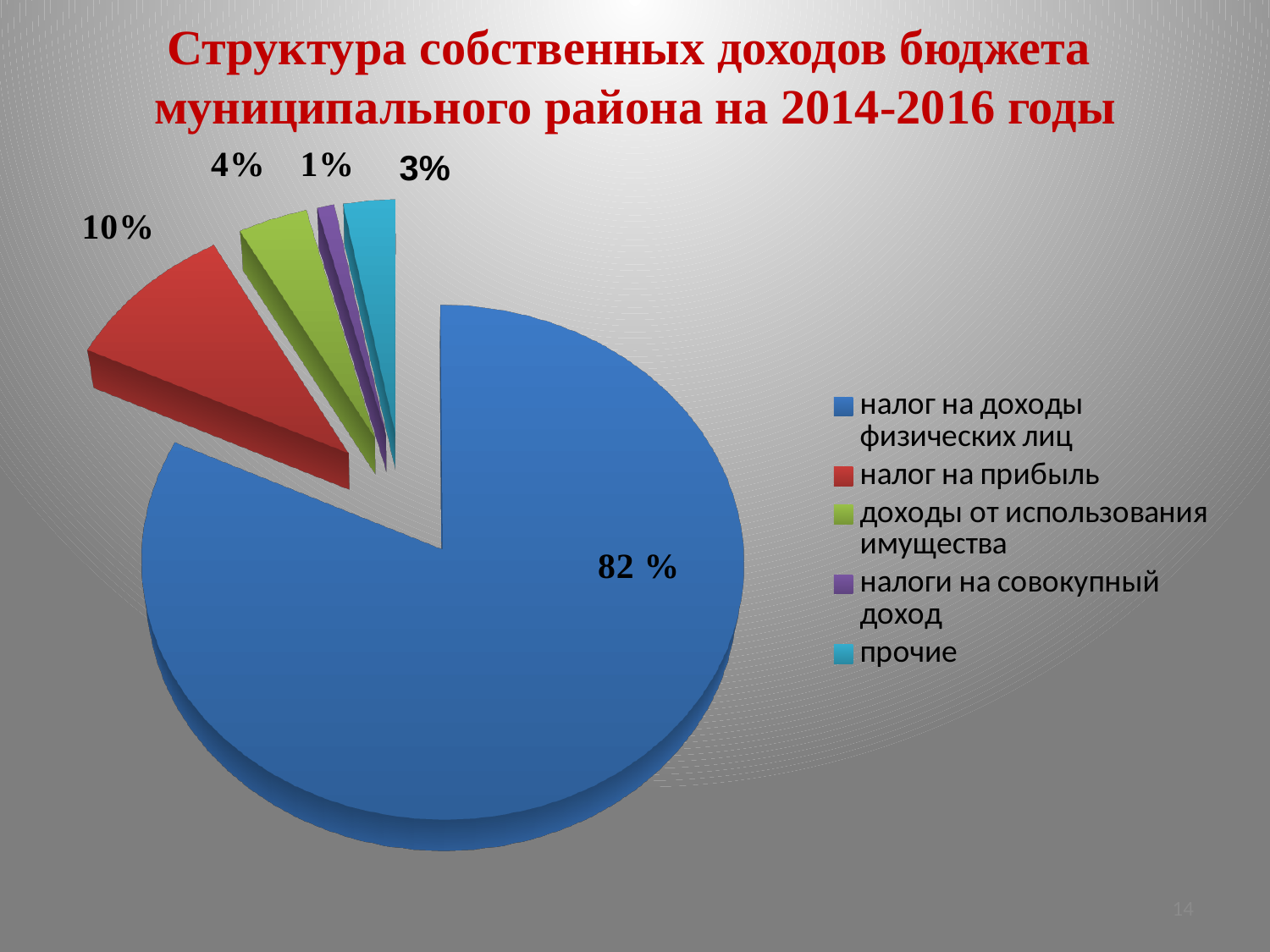

# Структура собственных доходов бюджета  муниципального района на 2014-2016 годы

[unsupported chart]

3%
14